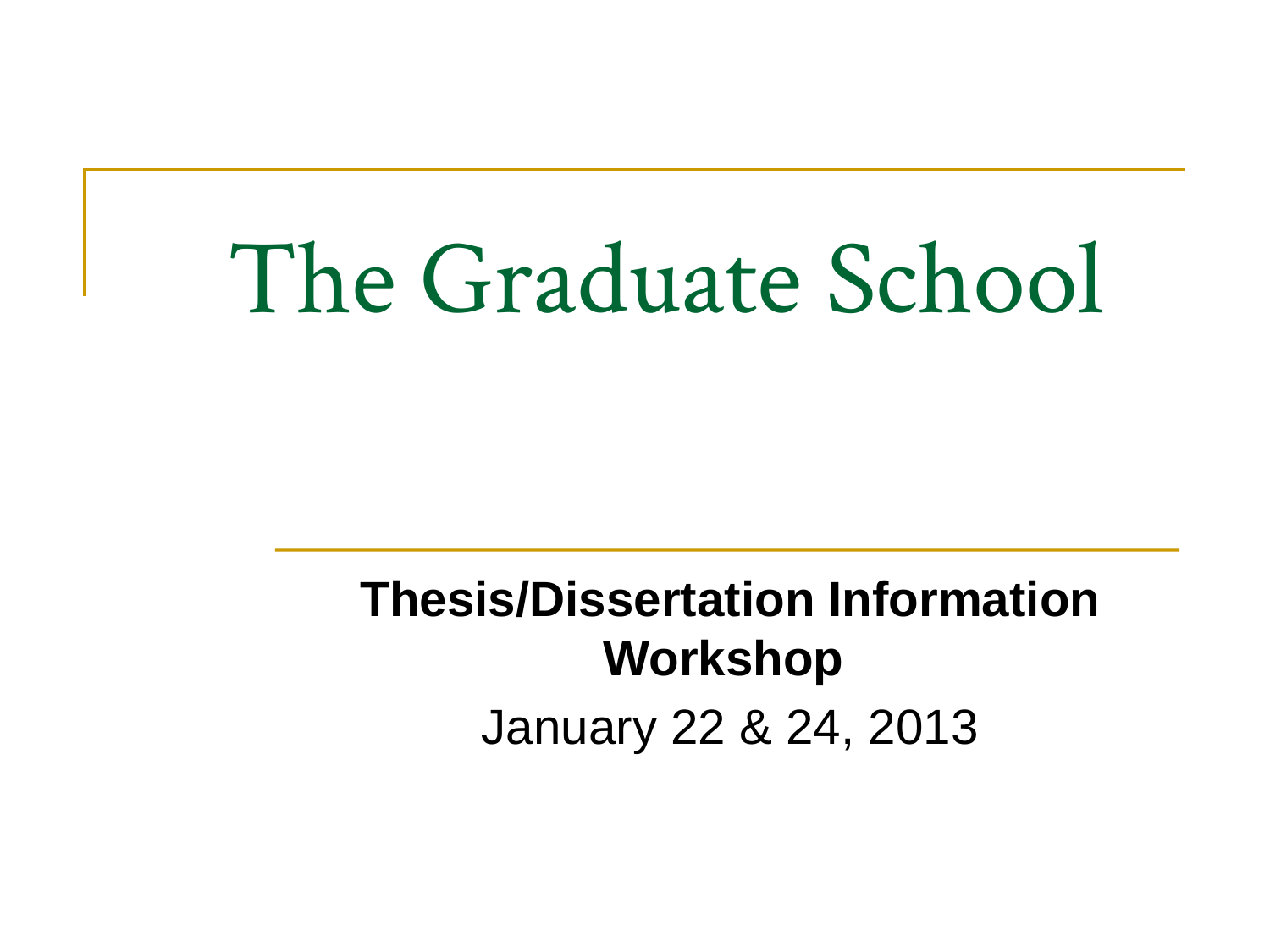

# The Graduate School
Thesis/Dissertation Information Workshop
January 22 & 24, 2013